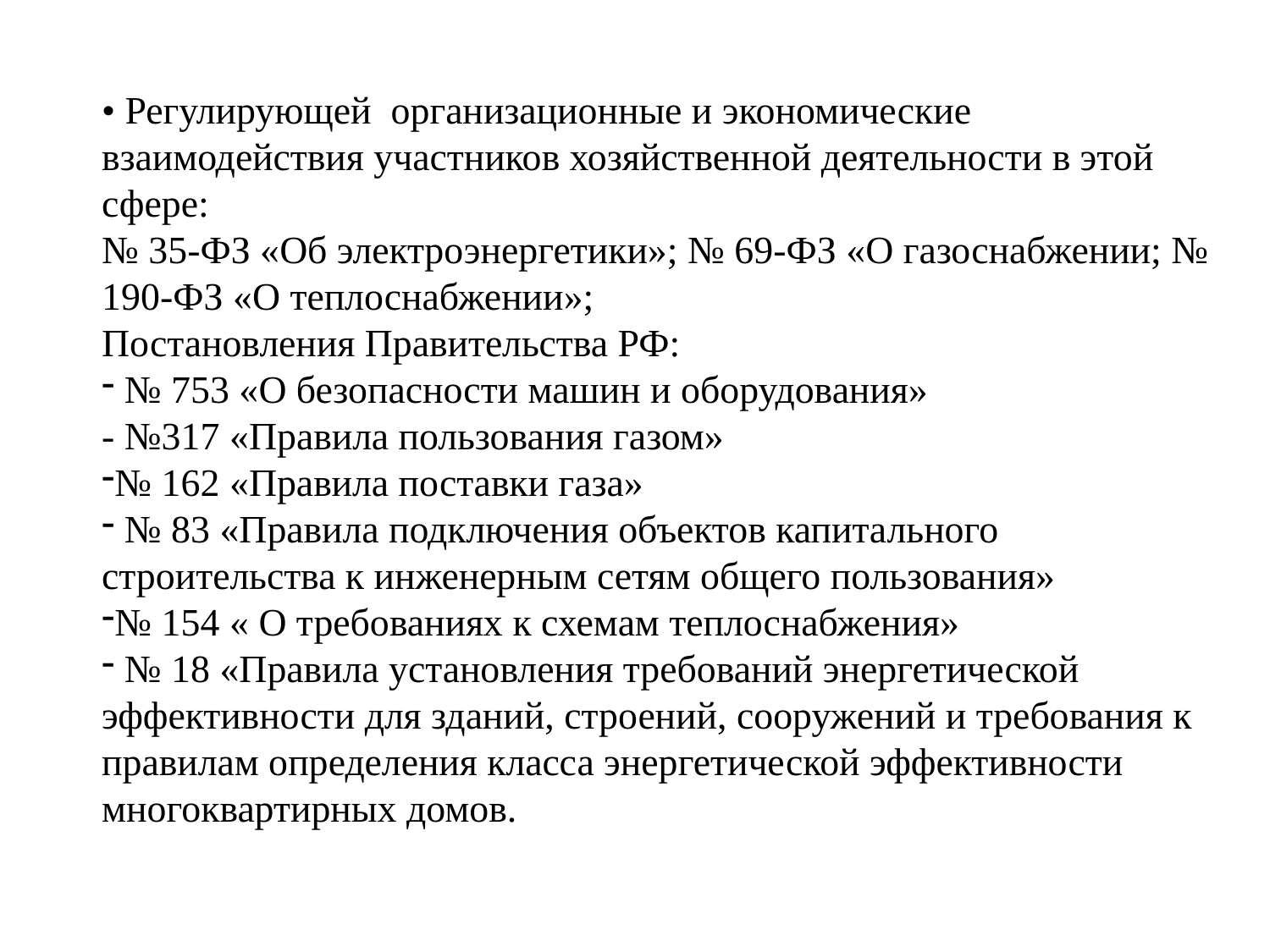

• Регулирующей  организационные и экономические взаимодействия участников хозяйственной деятельности в этой сфере:
№ 35-ФЗ «Об электроэнергетики»; № 69-ФЗ «О газоснабжении; № 190-ФЗ «О теплоснабжении»;
Постановления Правительства РФ:
 № 753 «О безопасности машин и оборудования»
- №317 «Правила пользования газом»
№ 162 «Правила поставки газа»
 № 83 «Правила подключения объектов капитального строительства к инженерным сетям общего пользования»
№ 154 « О требованиях к схемам теплоснабжения»
 № 18 «Правила установления требований энергетической эффективности для зданий, строений, сооружений и требования к правилам определения класса энергетической эффективности многоквартирных домов.